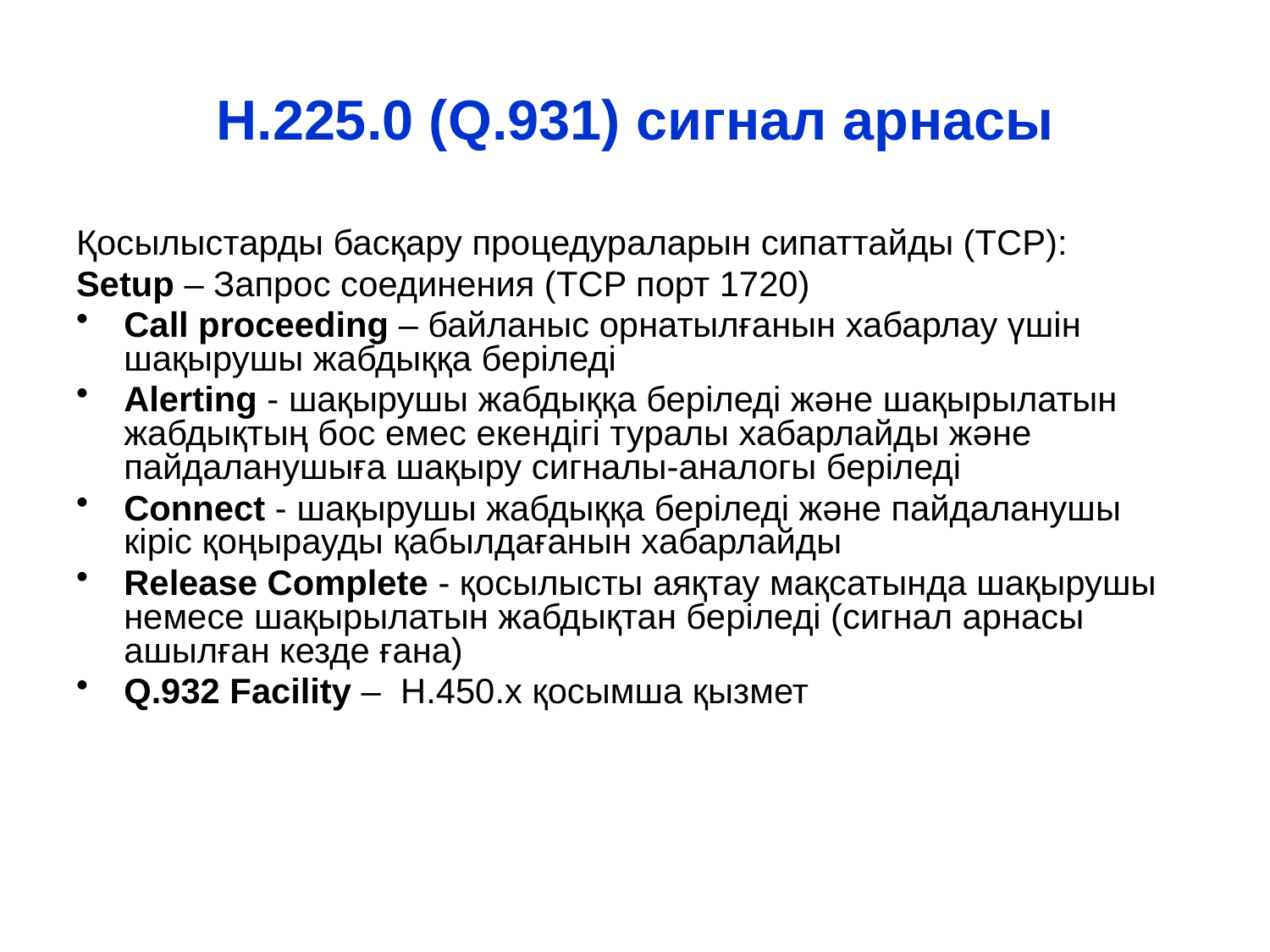

# H.225.0 (Q.931) сигнал арнасы
Қосылыстарды басқару процедураларын сипаттайды (TCP):
Setup – Запрос соединения (TCP порт 1720)
Call proceeding – байланыс орнатылғанын хабарлау үшін шақырушы жабдыққа беріледі
Alerting - шақырушы жабдыққа беріледі және шақырылатын жабдықтың бос емес екендігі туралы хабарлайды және пайдаланушыға шақыру сигналы-аналогы беріледі
Connect - шақырушы жабдыққа беріледі және пайдаланушы кіріс қоңырауды қабылдағанын хабарлайды
Release Complete - қосылысты аяқтау мақсатында шақырушы немесе шақырылатын жабдықтан беріледі (сигнал арнасы ашылған кезде ғана)
Q.932 Facility –  H.450.x қосымша қызмет